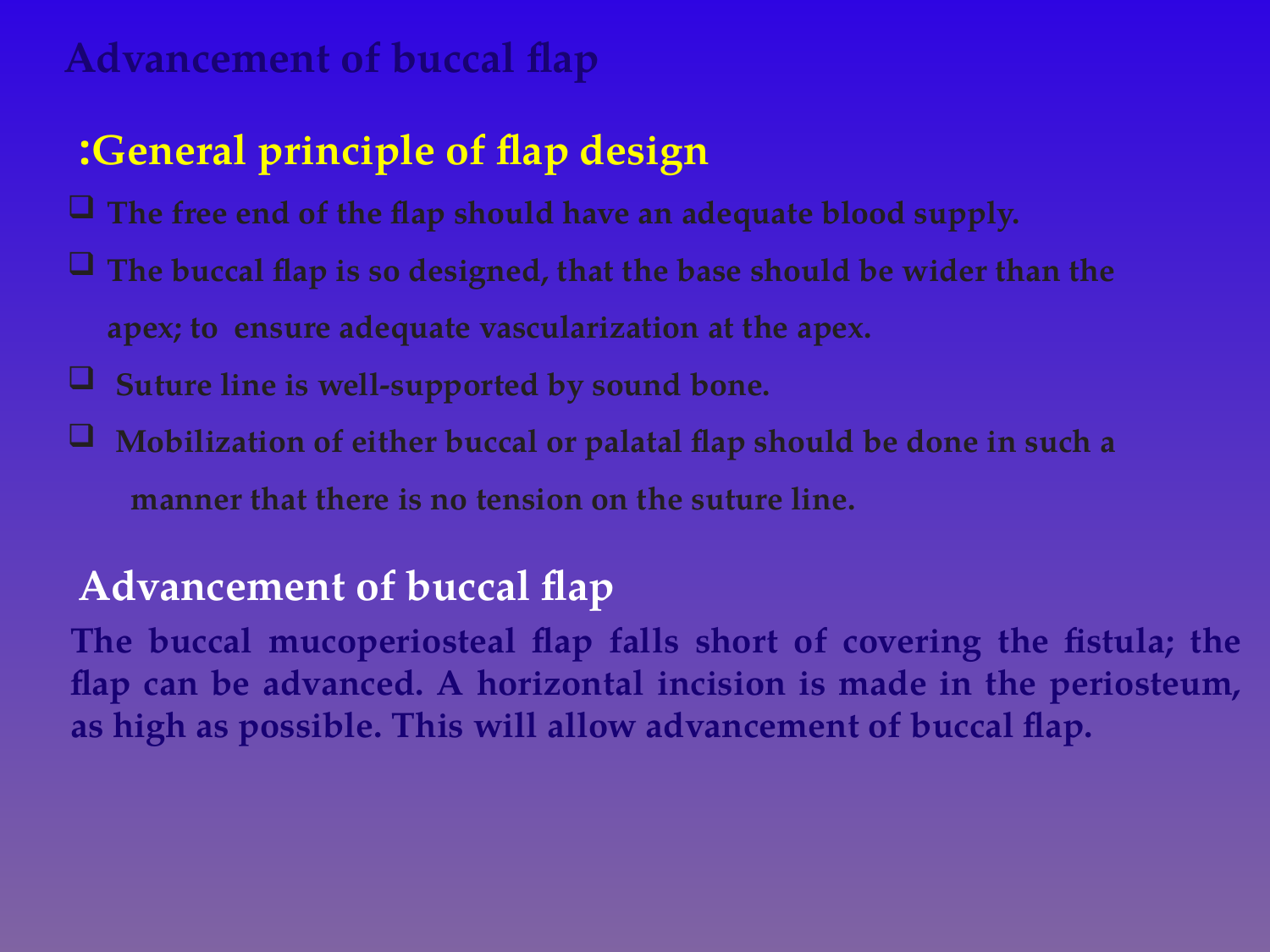

Advancement of buccal flap
General principle of flap design:
The free end of the flap should have an adequate blood supply.
The buccal flap is so designed, that the base should be wider than the              apex; to  ensure adequate vascularization at the apex.
 Suture line is well-supported by sound bone.
 Mobilization of either buccal or palatal flap should be done in such a                   manner that there is no tension on the suture line.
Advancement of buccal flap
The buccal mucoperiosteal flap falls short of covering the fistula; the flap can be advanced. A horizontal incision is made in the periosteum, as high as possible. This will allow advancement of buccal flap.